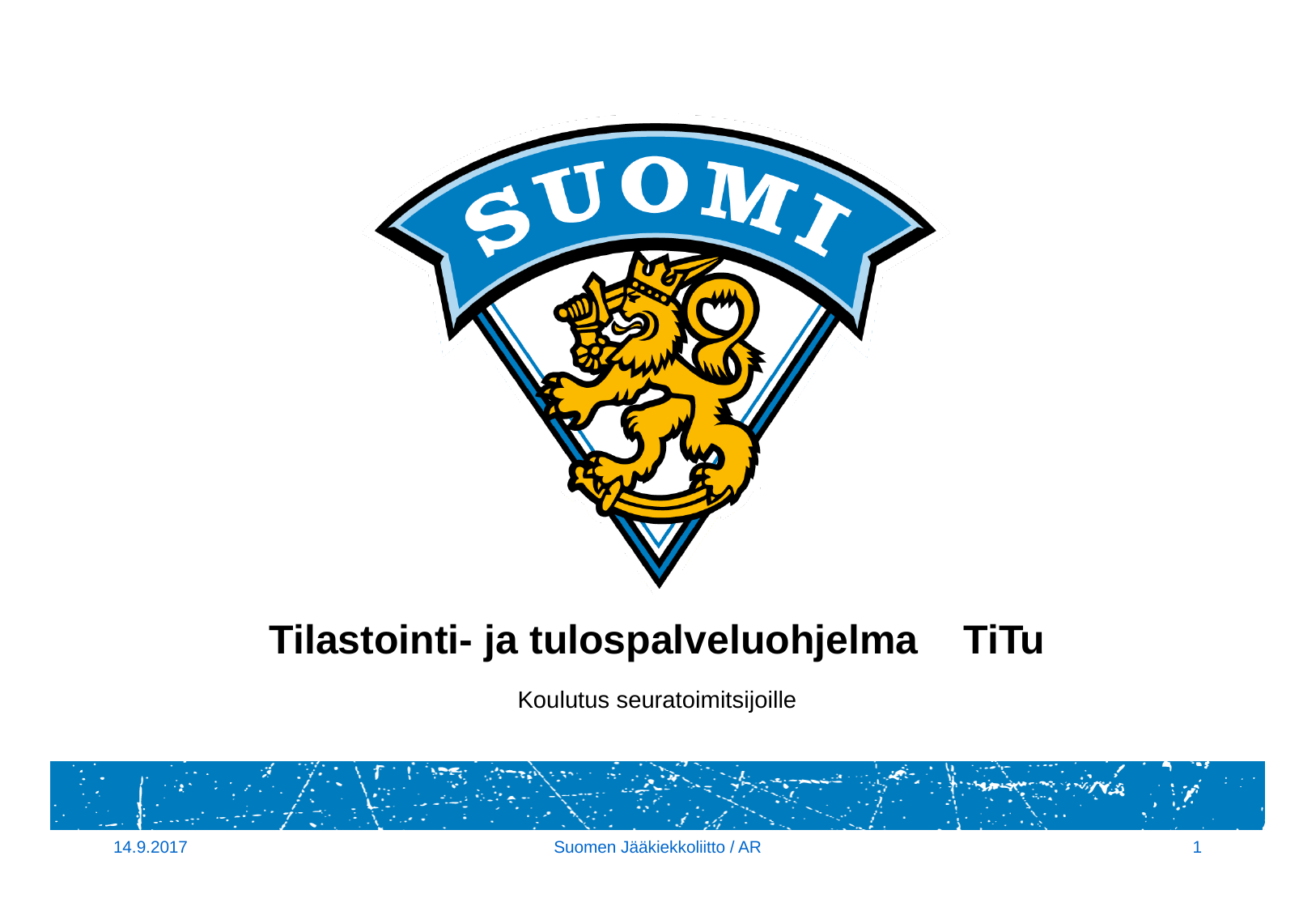

# Tilastointi- ja tulospalveluohjelma    TiTu
Koulutus seuratoimitsijoille
14.9.2017
Suomen Jääkiekkoliitto / AR
1